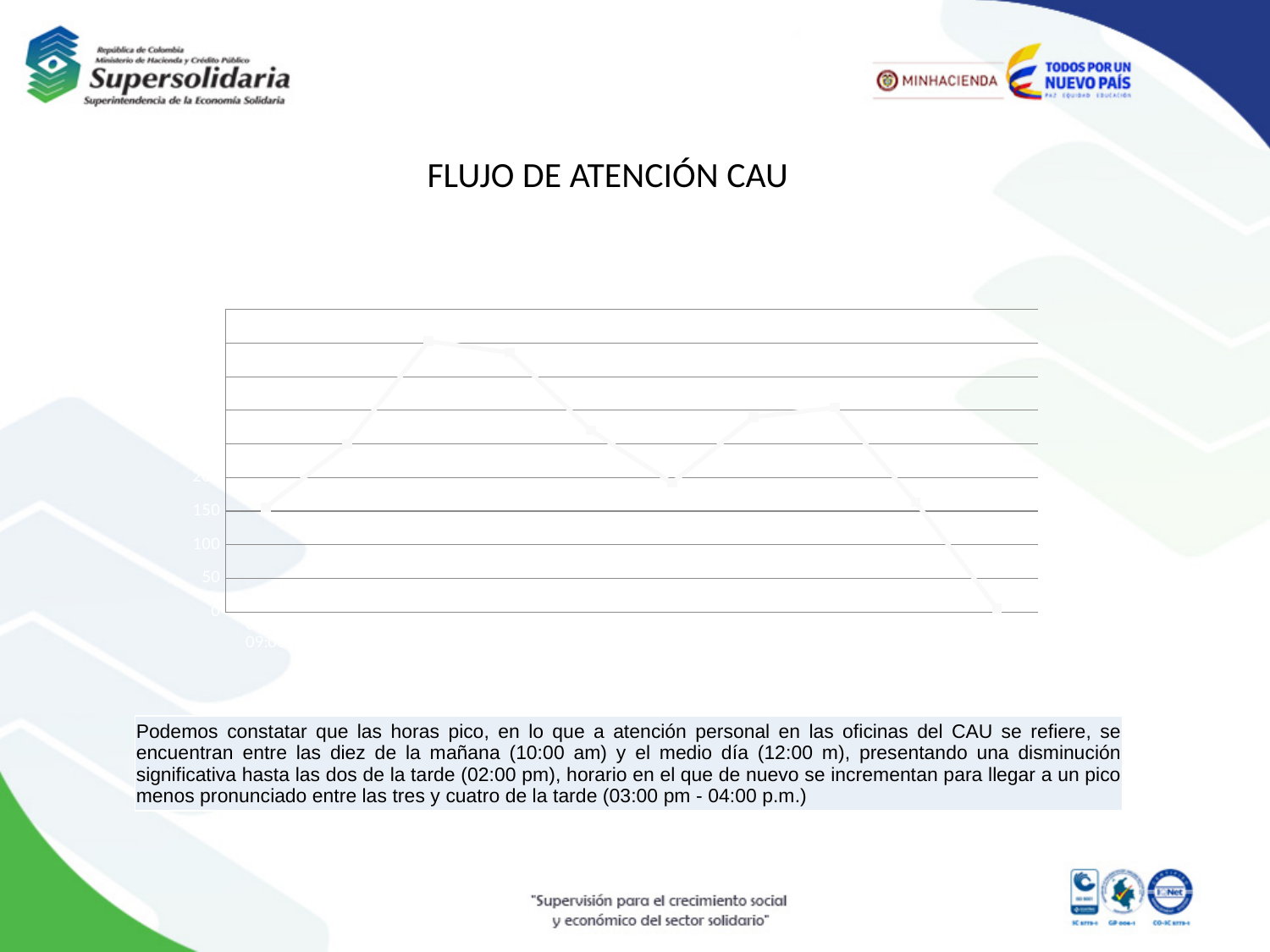

FLUJO DE ATENCIÓN CAU

### Chart:

| Category | 2do Trimestre |
|---|---|
| 08:00 09:00 | 156.0 |
| 09:00 10:00 | 250.0 |
| 10:00 11:00 | 403.0 |
| 11:00 12:00 | 386.0 |
| 12:00 13:00 | 270.0 |
| 13:00 14:00 | 192.0 |
| 14:00 15:00 | 290.0 |
| 15:00 16:00 | 304.0 |
| 16:00 17:00 | 163.0 |
| 17:00 18:00 | 5.0 |
| Podemos constatar que las horas pico, en lo que a atención personal en las oficinas del CAU se refiere, se encuentran entre las diez de la mañana (10:00 am) y el medio día (12:00 m), presentando una disminución significativa hasta las dos de la tarde (02:00 pm), horario en el que de nuevo se incrementan para llegar a un pico menos pronunciado entre las tres y cuatro de la tarde (03:00 pm - 04:00 p.m.) |
| --- |